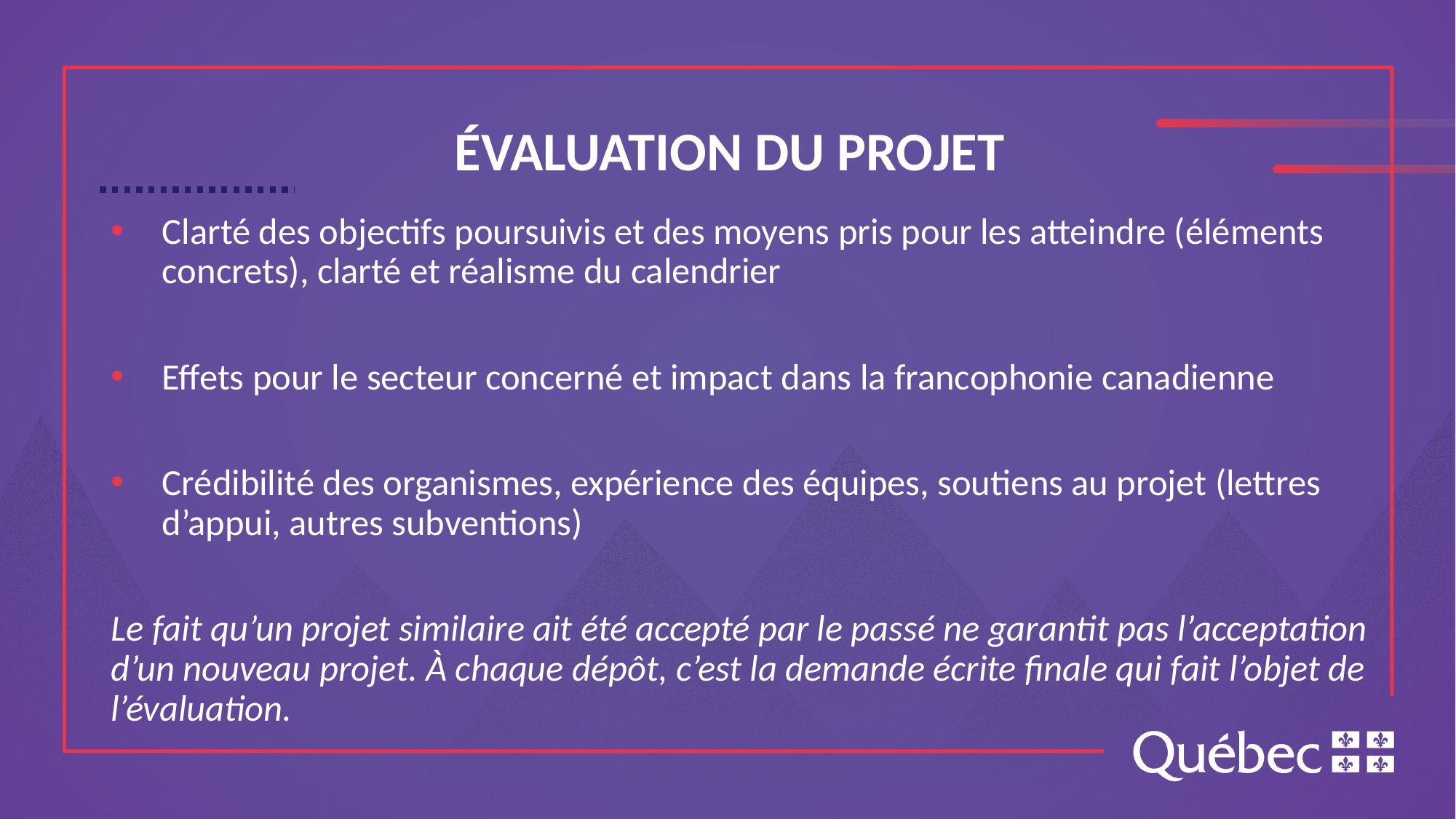

# ÉVALUATION DU PROJET
Clarté des objectifs poursuivis et des moyens pris pour les atteindre (éléments concrets), clarté et réalisme du calendrier

Effets pour le secteur concerné et impact dans la francophonie canadienne

Crédibilité des organismes, expérience des équipes, soutiens au projet (lettres d’appui, autres subventions)

Le fait qu’un projet similaire ait été accepté par le passé ne garantit pas l’acceptation d’un nouveau projet. À chaque dépôt, c’est la demande écrite finale qui fait l’objet de l’évaluation.